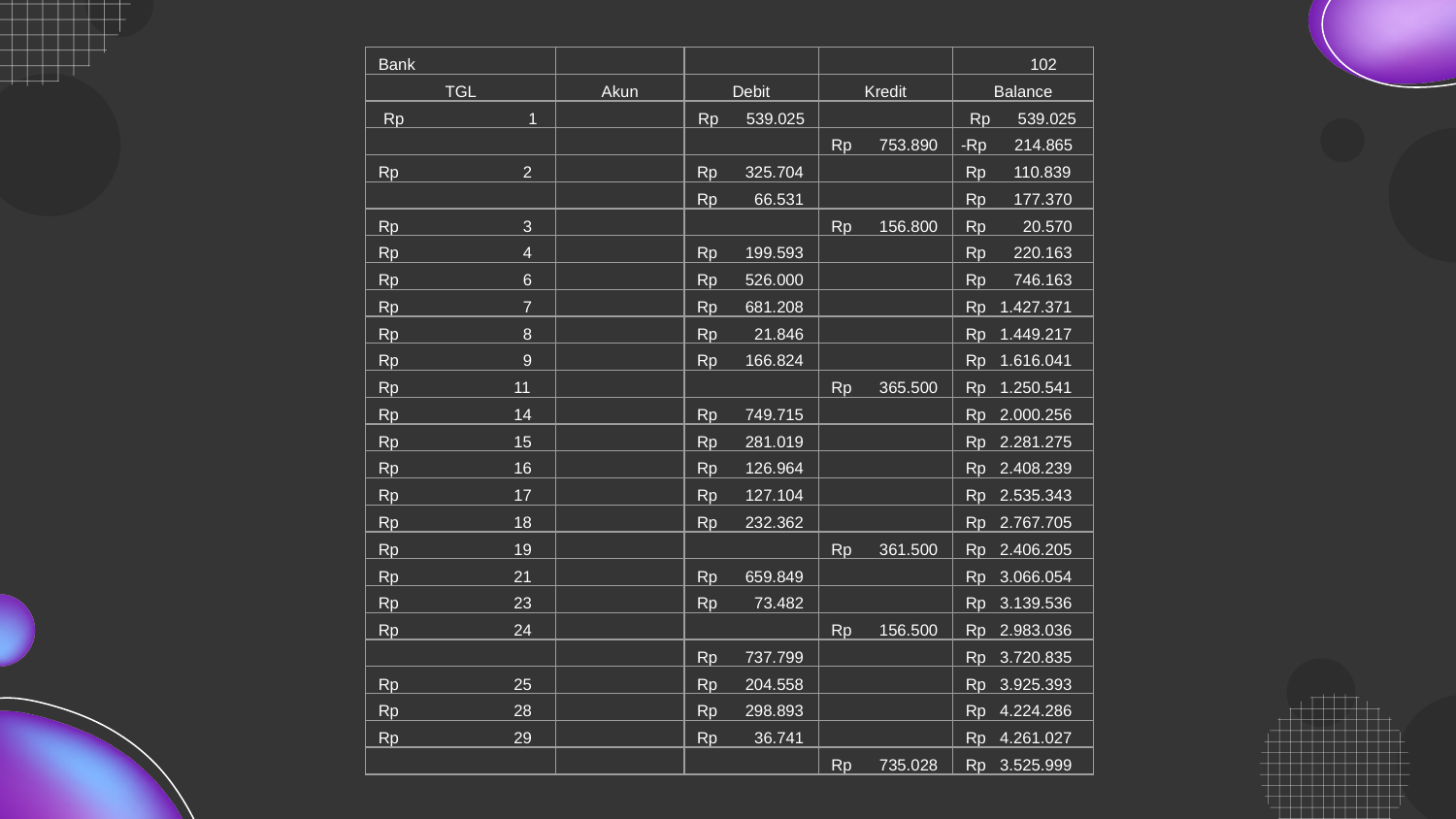

| Bank |  |  |  | 102 |
| --- | --- | --- | --- | --- |
| TGL | Akun | Debit | Kredit | Balance |
| Rp 1 |  | Rp 539.025 |  | Rp 539.025 |
|  |  |  | Rp 753.890 | -Rp 214.865 |
| Rp 2 |  | Rp 325.704 |  | Rp 110.839 |
|  |  | Rp 66.531 |  | Rp 177.370 |
| Rp 3 |  |  | Rp 156.800 | Rp 20.570 |
| Rp 4 |  | Rp 199.593 |  | Rp 220.163 |
| Rp 6 |  | Rp 526.000 |  | Rp 746.163 |
| Rp 7 |  | Rp 681.208 |  | Rp 1.427.371 |
| Rp 8 |  | Rp 21.846 |  | Rp 1.449.217 |
| Rp 9 |  | Rp 166.824 |  | Rp 1.616.041 |
| Rp 11 |  |  | Rp 365.500 | Rp 1.250.541 |
| Rp 14 |  | Rp 749.715 |  | Rp 2.000.256 |
| Rp 15 |  | Rp 281.019 |  | Rp 2.281.275 |
| Rp 16 |  | Rp 126.964 |  | Rp 2.408.239 |
| Rp 17 |  | Rp 127.104 |  | Rp 2.535.343 |
| Rp 18 |  | Rp 232.362 |  | Rp 2.767.705 |
| Rp 19 |  |  | Rp 361.500 | Rp 2.406.205 |
| Rp 21 |  | Rp 659.849 |  | Rp 3.066.054 |
| Rp 23 |  | Rp 73.482 |  | Rp 3.139.536 |
| Rp 24 |  |  | Rp 156.500 | Rp 2.983.036 |
|  |  | Rp 737.799 |  | Rp 3.720.835 |
| Rp 25 |  | Rp 204.558 |  | Rp 3.925.393 |
| Rp 28 |  | Rp 298.893 |  | Rp 4.224.286 |
| Rp 29 |  | Rp 36.741 |  | Rp 4.261.027 |
|  |  |  | Rp 735.028 | Rp 3.525.999 |